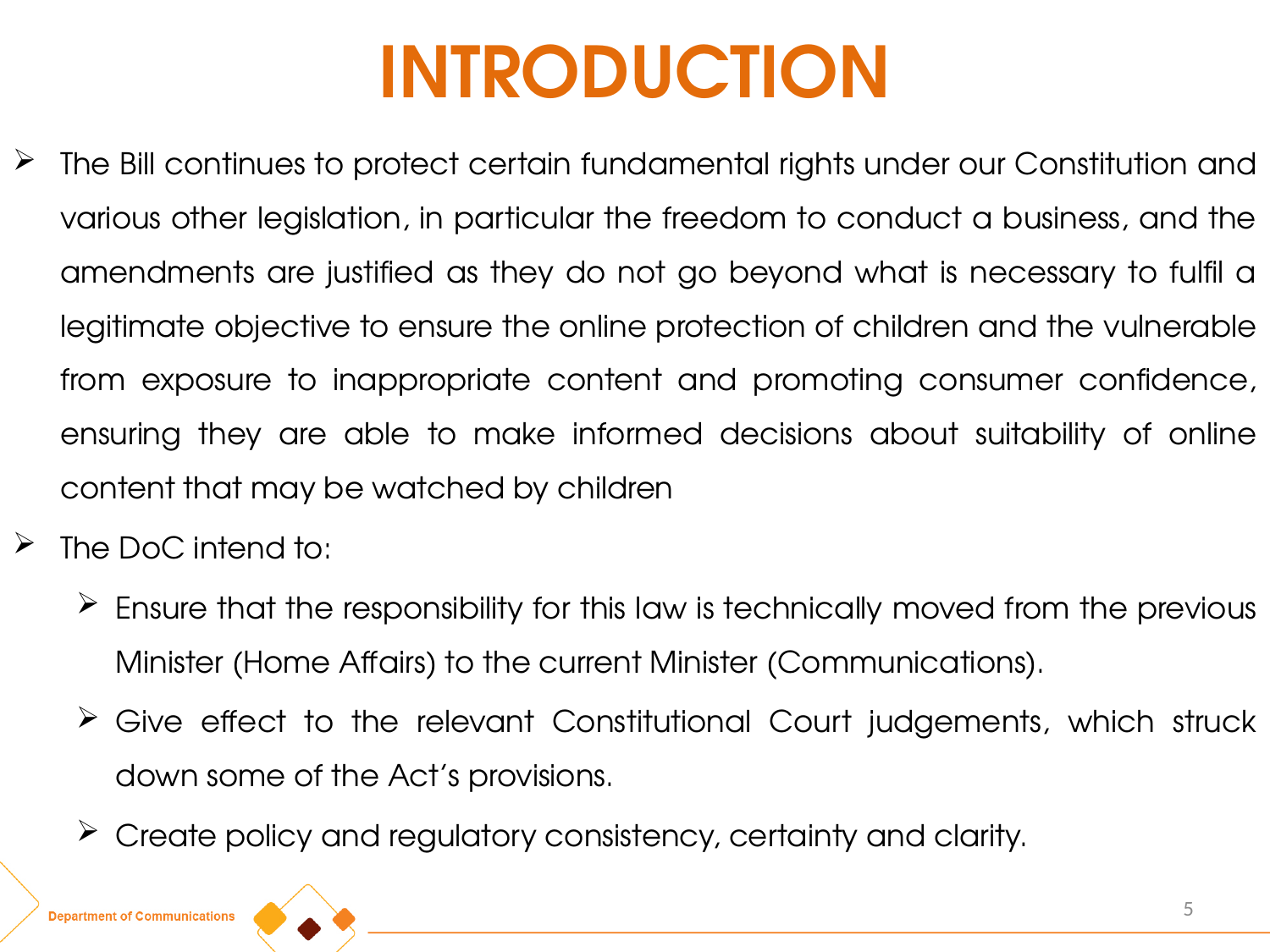

# INTRODUCTION
The Bill continues to protect certain fundamental rights under our Constitution and various other legislation, in particular the freedom to conduct a business, and the amendments are justified as they do not go beyond what is necessary to fulfil a legitimate objective to ensure the online protection of children and the vulnerable from exposure to inappropriate content and promoting consumer confidence, ensuring they are able to make informed decisions about suitability of online content that may be watched by children
The DoC intend to:
Ensure that the responsibility for this law is technically moved from the previous Minister (Home Affairs) to the current Minister (Communications).
Give effect to the relevant Constitutional Court judgements, which struck down some of the Act’s provisions.
Create policy and regulatory consistency, certainty and clarity.

5